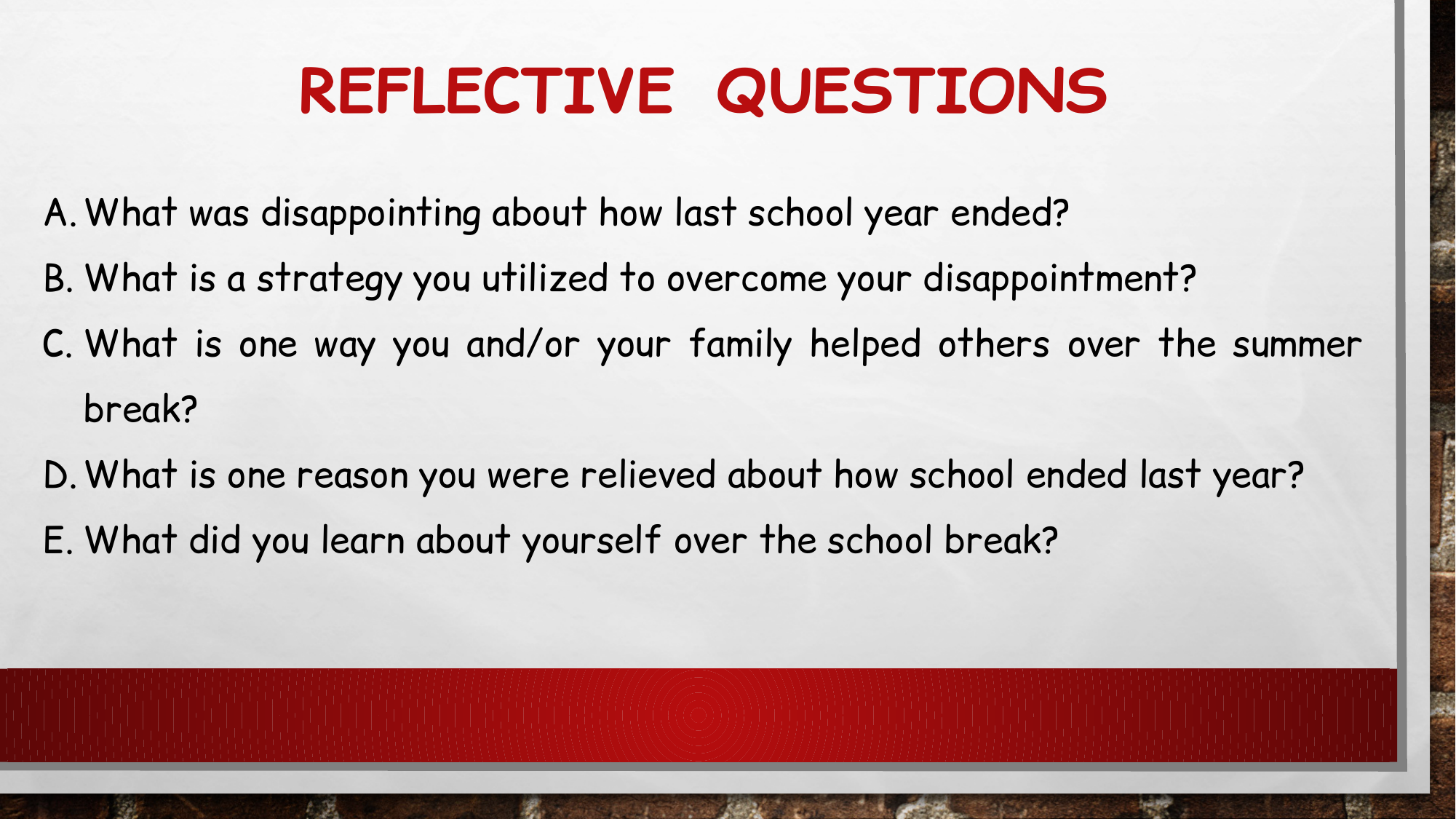

# Reflective  Questions
What was disappointing about how last school year ended?
What is a strategy you utilized to overcome your disappointment?
What is one way you and/or your family helped others over the summer break?
What is one reason you were relieved about how school ended last year?
What did you learn about yourself over the school break?